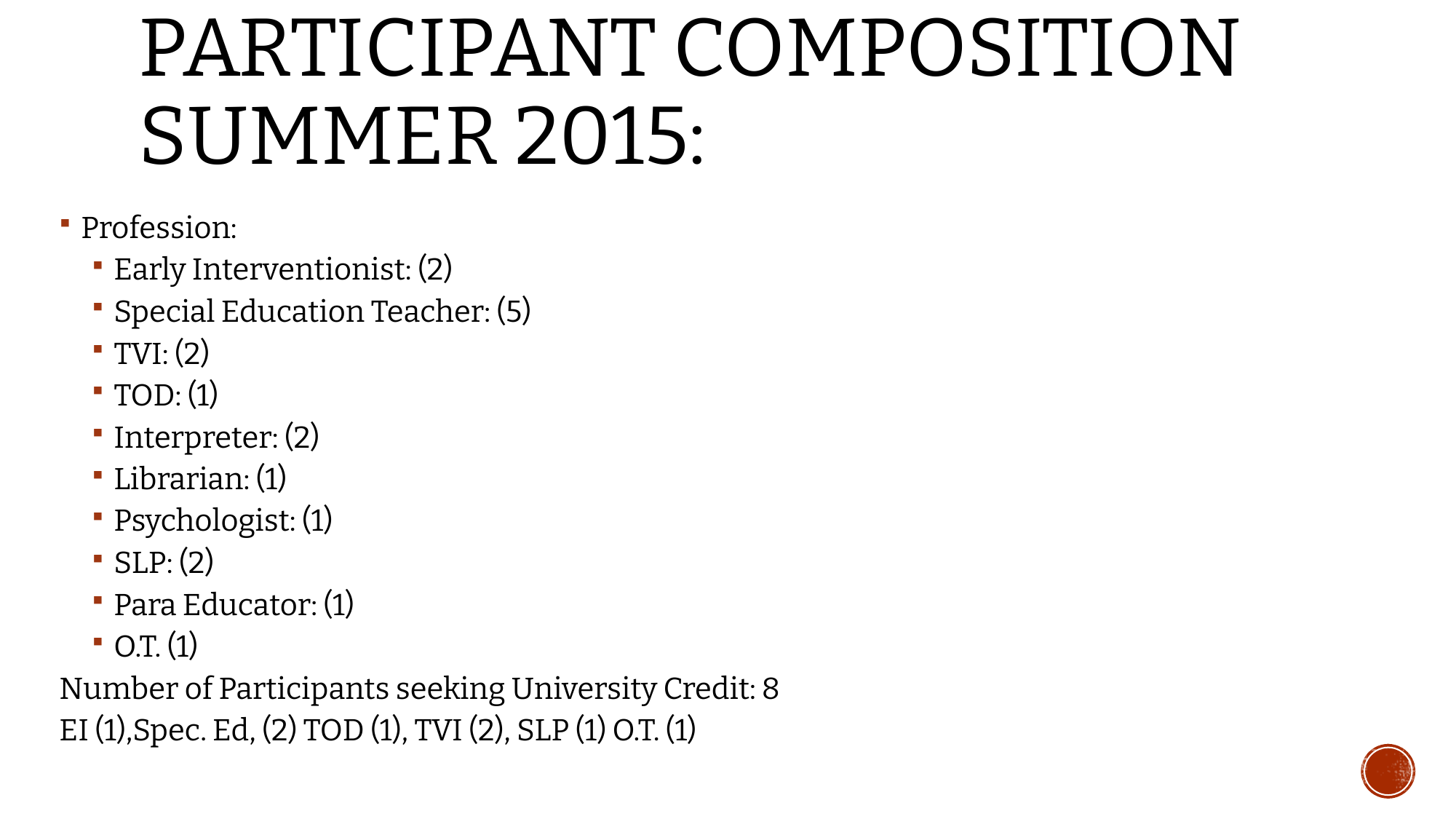

# Participant Composition Summer 2015:
Profession:
Early Interventionist: (2)
Special Education Teacher: (5)
TVI: (2)
TOD: (1)
Interpreter: (2)
Librarian: (1)
Psychologist: (1)
SLP: (2)
Para Educator: (1)
O.T. (1)
Number of Participants seeking University Credit: 8
EI (1),Spec. Ed, (2) TOD (1), TVI (2), SLP (1) O.T. (1)